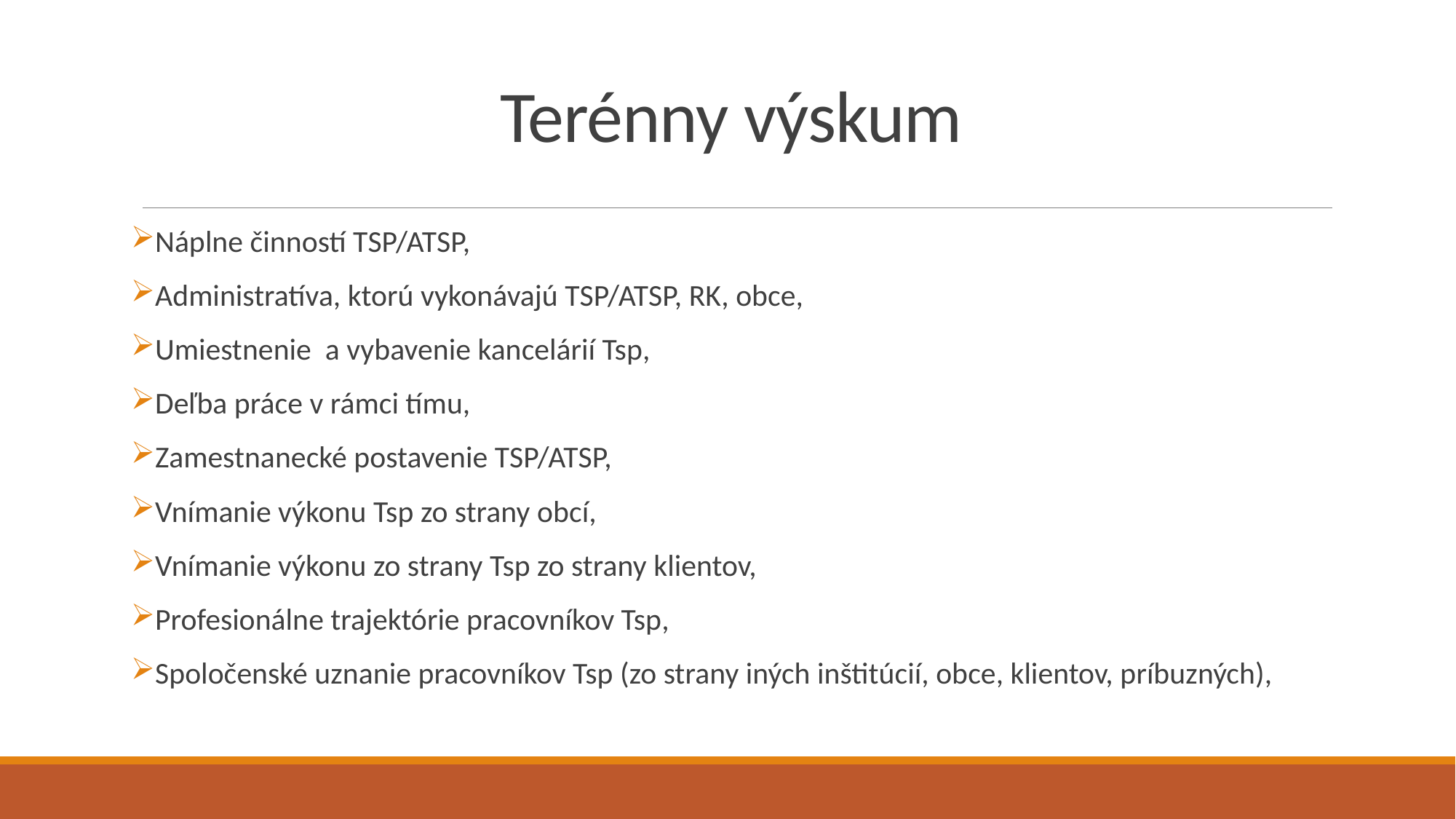

# Terénny výskum
Náplne činností TSP/ATSP,
Administratíva, ktorú vykonávajú TSP/ATSP, RK, obce,
Umiestnenie  a vybavenie kancelárií Tsp,
Deľba práce v rámci tímu,
Zamestnanecké postavenie TSP/ATSP,
Vnímanie výkonu Tsp zo strany obcí,
Vnímanie výkonu zo strany Tsp zo strany klientov,
Profesionálne trajektórie pracovníkov Tsp,
Spoločenské uznanie pracovníkov Tsp (zo strany iných inštitúcií, obce, klientov, príbuzných),